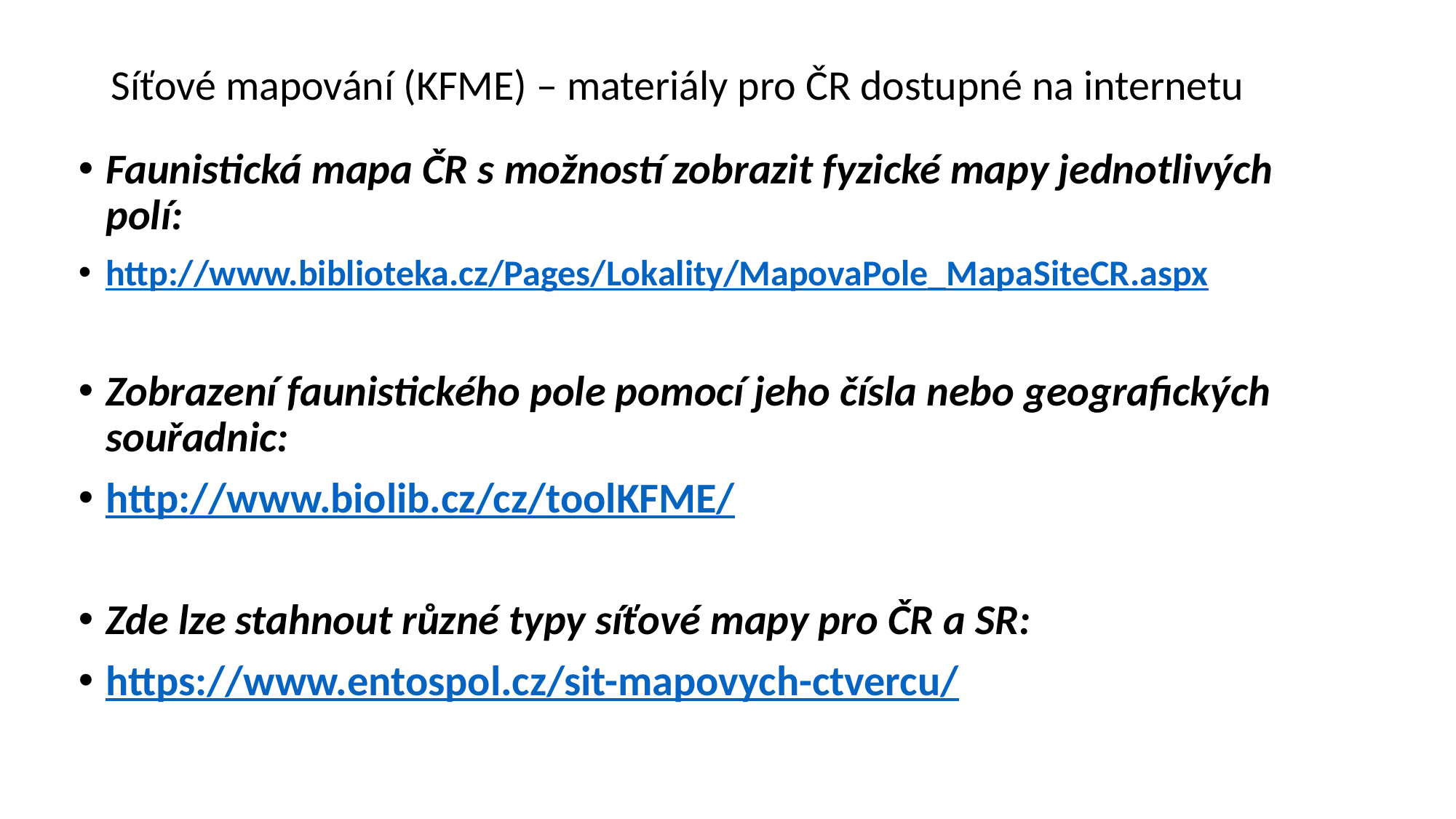

# Síťové mapování (KFME) – materiály pro ČR dostupné na internetu
Faunistická mapa ČR s možností zobrazit fyzické mapy jednotlivých polí:
http://www.biblioteka.cz/Pages/Lokality/MapovaPole_MapaSiteCR.aspx

Zobrazení faunistického pole pomocí jeho čísla nebo geografických souřadnic:
http://www.biolib.cz/cz/toolKFME/

Zde lze stahnout různé typy síťové mapy pro ČR a SR:
https://www.entospol.cz/sit-mapovych-ctvercu/